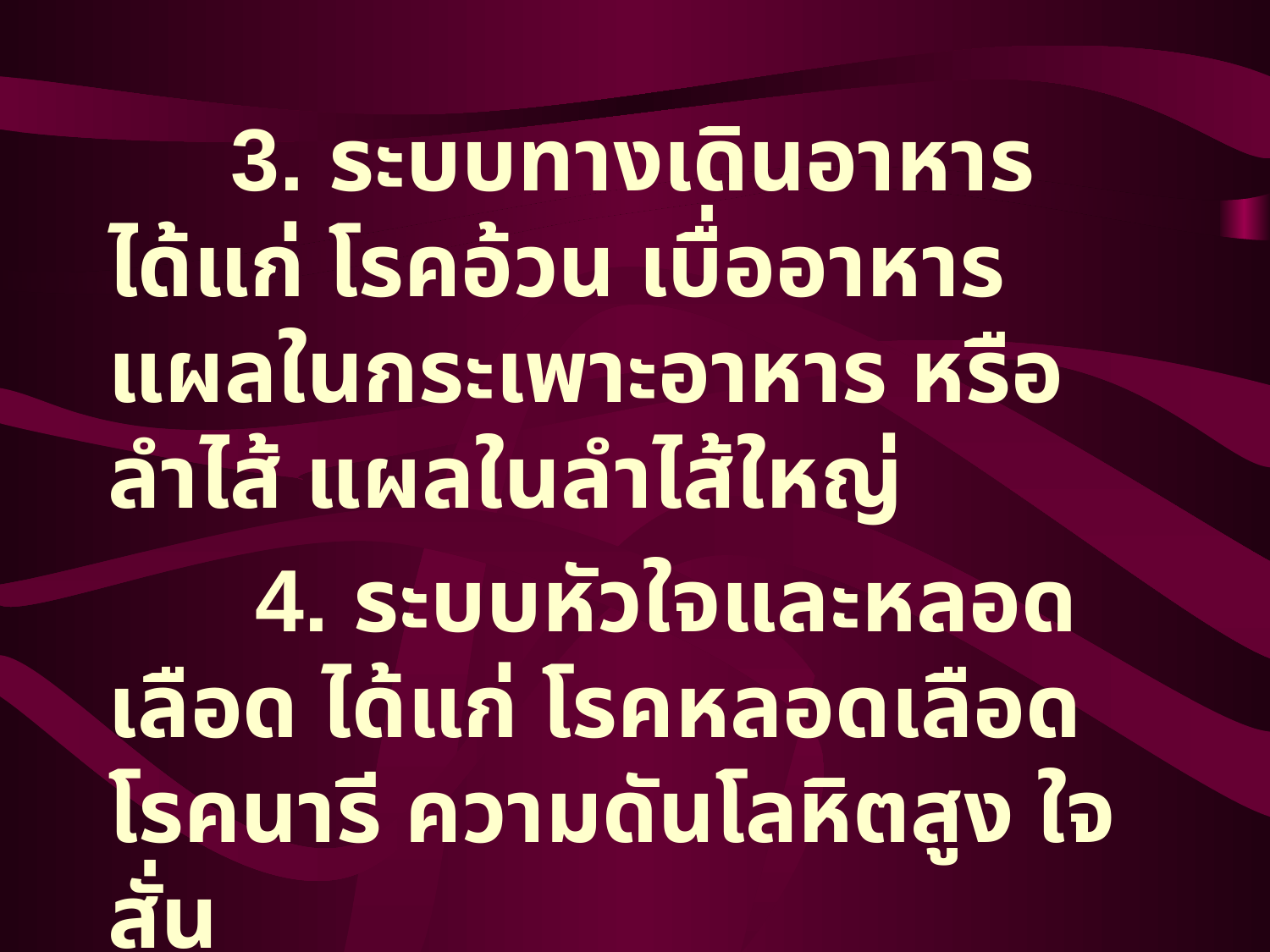

#
     3. ระบบทางเดินอาหาร ได้แก่ โรคอ้วน เบื่ออาหาร แผลในกระเพาะอาหาร หรือลำไส้ แผลในลำไส้ใหญ่
      4. ระบบหัวใจและหลอดเลือด ได้แก่ โรคหลอดเลือด โรคนารี ความดันโลหิตสูง ใจสั่น